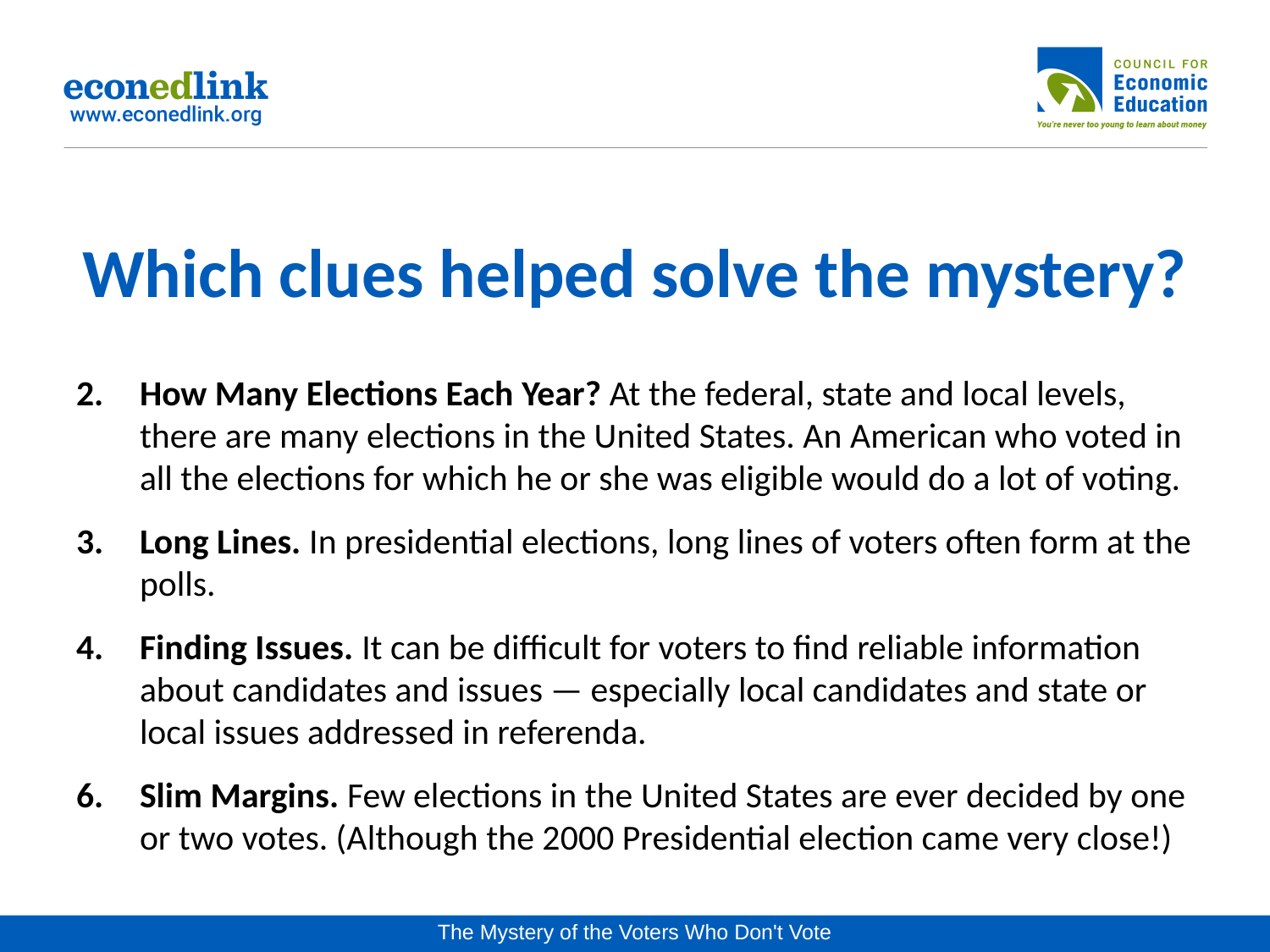

# Which clues helped solve the mystery?
How Many Elections Each Year? At the federal, state and local levels, there are many elections in the United States. An American who voted in all the elections for which he or she was eligible would do a lot of voting.
Long Lines. In presidential elections, long lines of voters often form at the polls.
Finding Issues. It can be difficult for voters to find reliable information about candidates and issues — especially local candidates and state or local issues addressed in referenda.
Slim Margins. Few elections in the United States are ever decided by one or two votes. (Although the 2000 Presidential election came very close!)